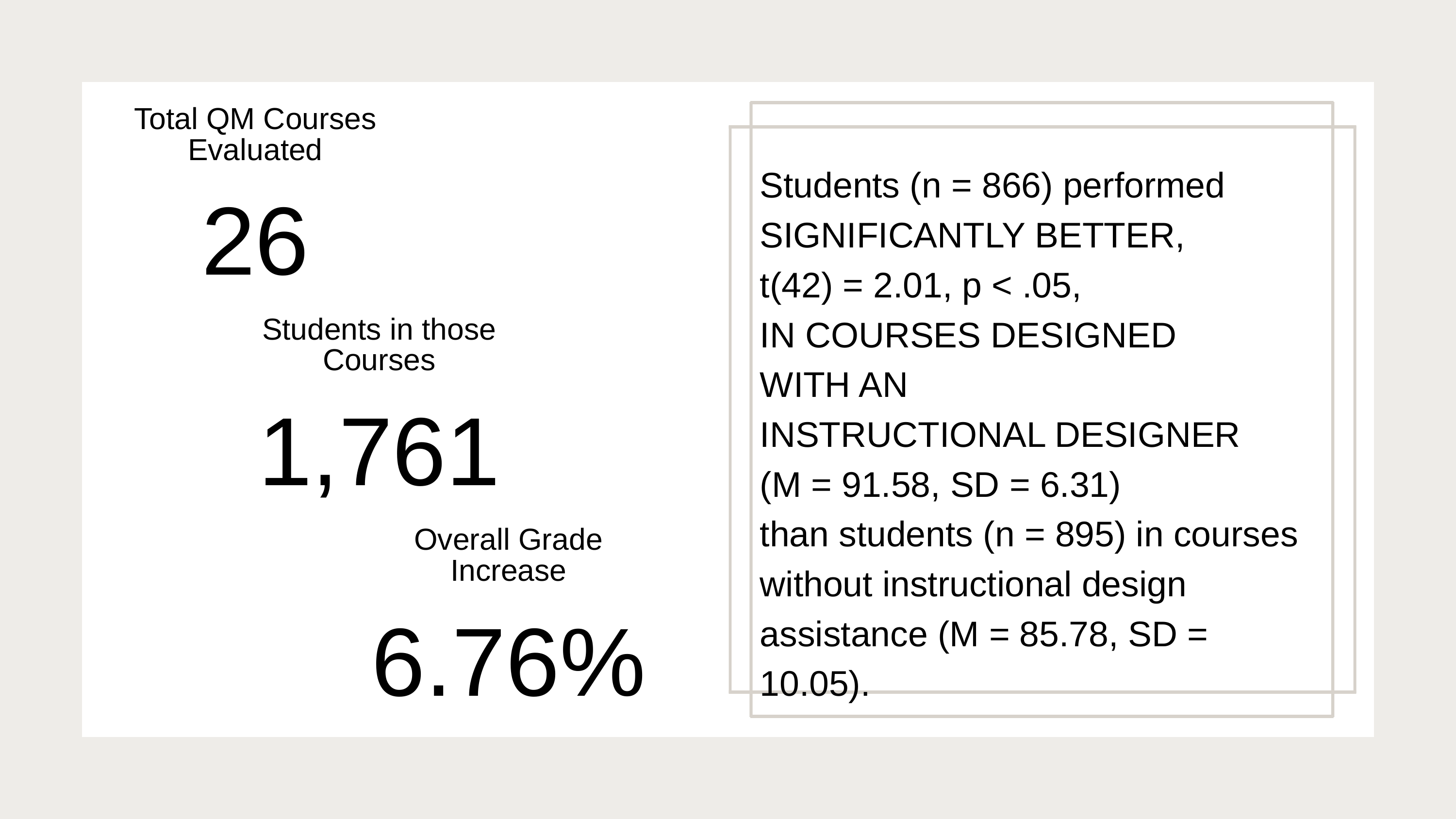

Total QM Courses Evaluated
26
Students (n = 866) performed
SIGNIFICANTLY BETTER,
t(42) = 2.01, p < .05,
IN COURSES DESIGNED
WITH AN
INSTRUCTIONAL DESIGNER
(M = 91.58, SD = 6.31)
than students (n = 895) in courses without instructional design assistance (M = 85.78, SD = 10.05).
Students in those Courses
1,761
Overall Grade Increase
6.76%